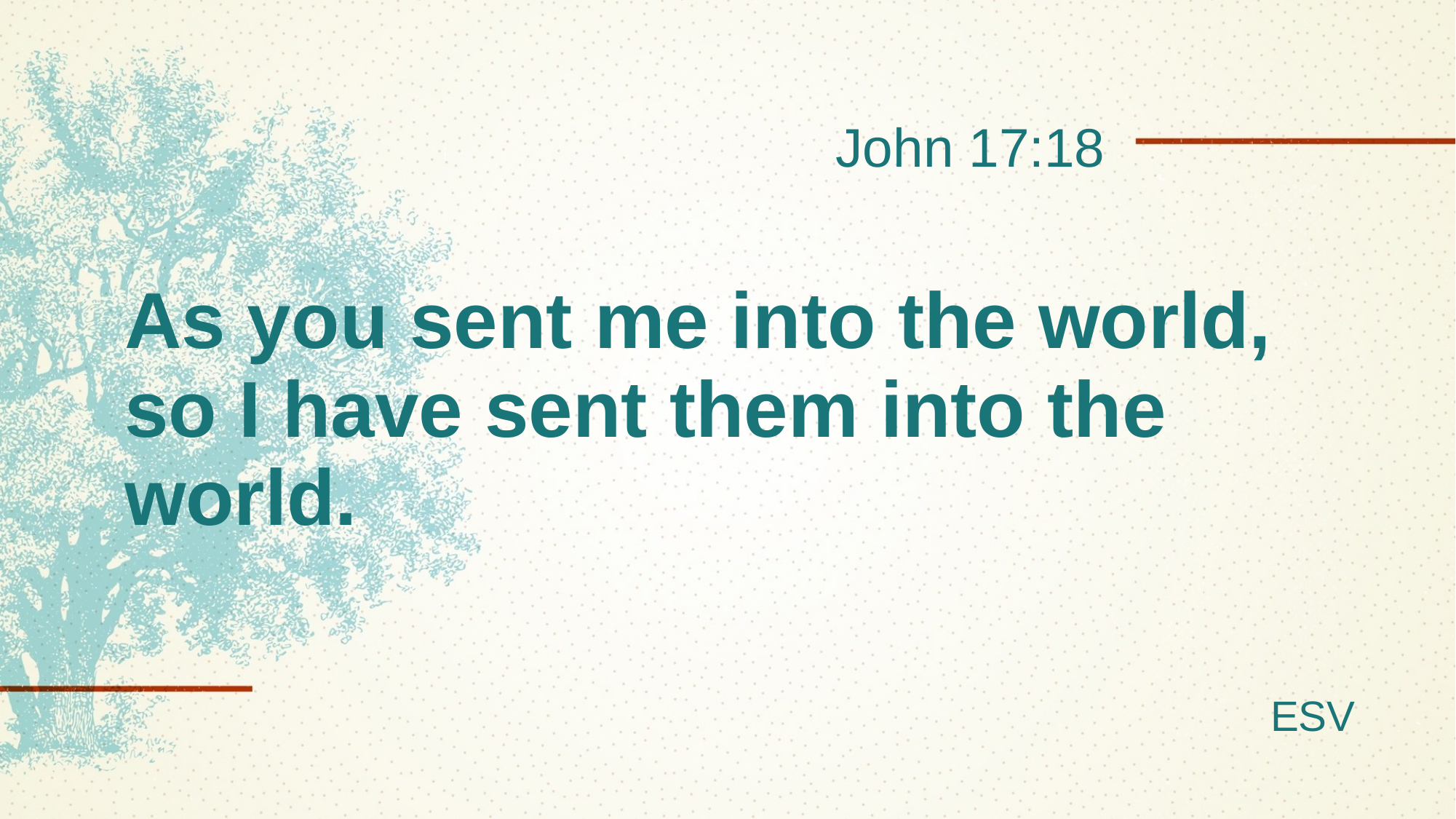

John 17:18
# As you sent me into the world, so I have sent them into the world.
ESV